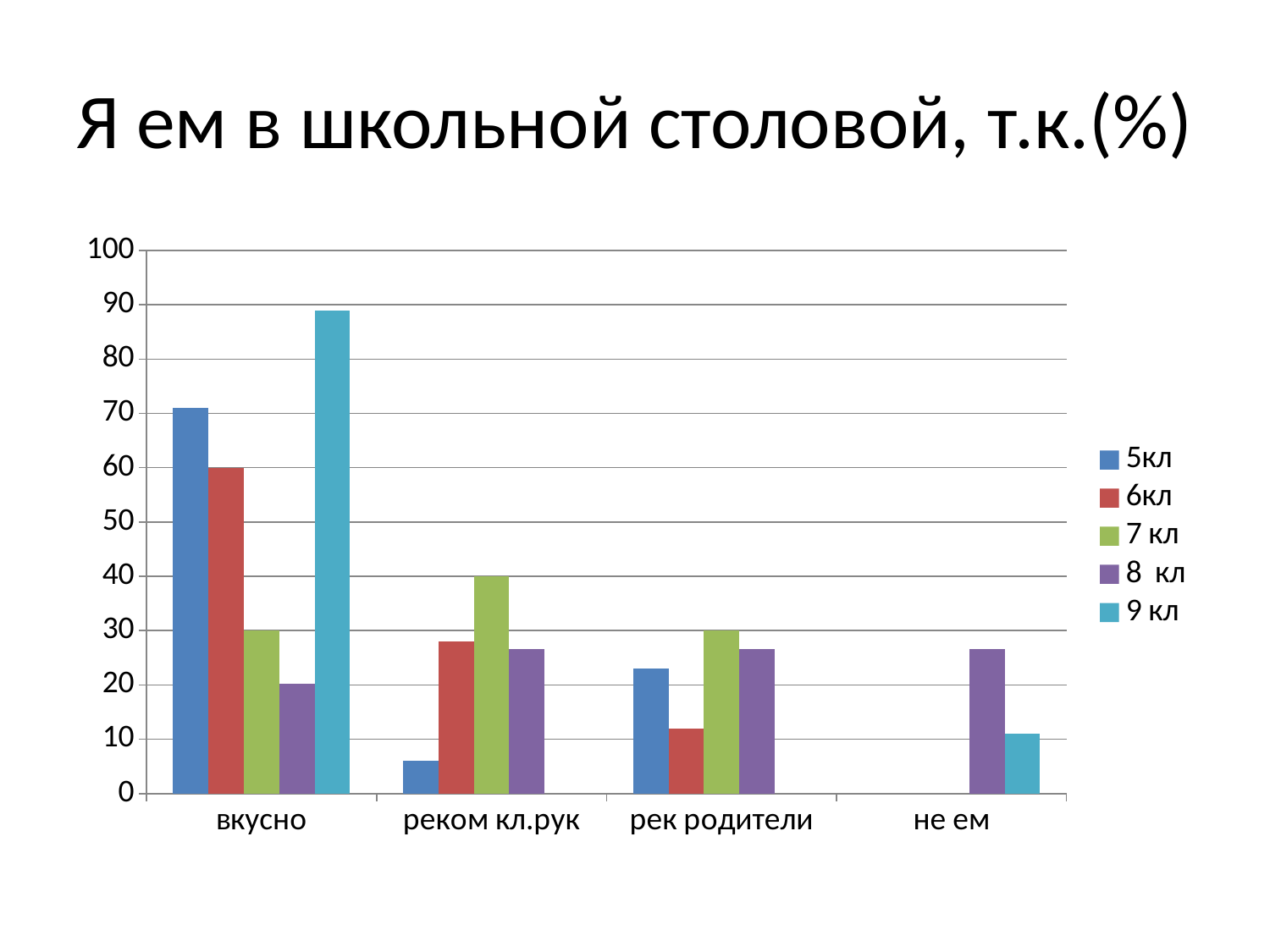

# Я ем в школьной столовой, т.к.(%)

### Chart

| Category | 5кл | 6кл | 7 кл | 8  кл | 9 кл |
|---|---|---|---|---|---|
| вкусно | 71.0 | 60.0 | 30.0 | 20.2 | 89.0 |
| реком кл.рук | 6.0 | 28.0 | 40.0 | 26.6 | None |
| рек родители | 23.0 | 12.0 | 30.0 | 26.6 | None |
| не ем | None | None | None | 26.6 | 11.0 |